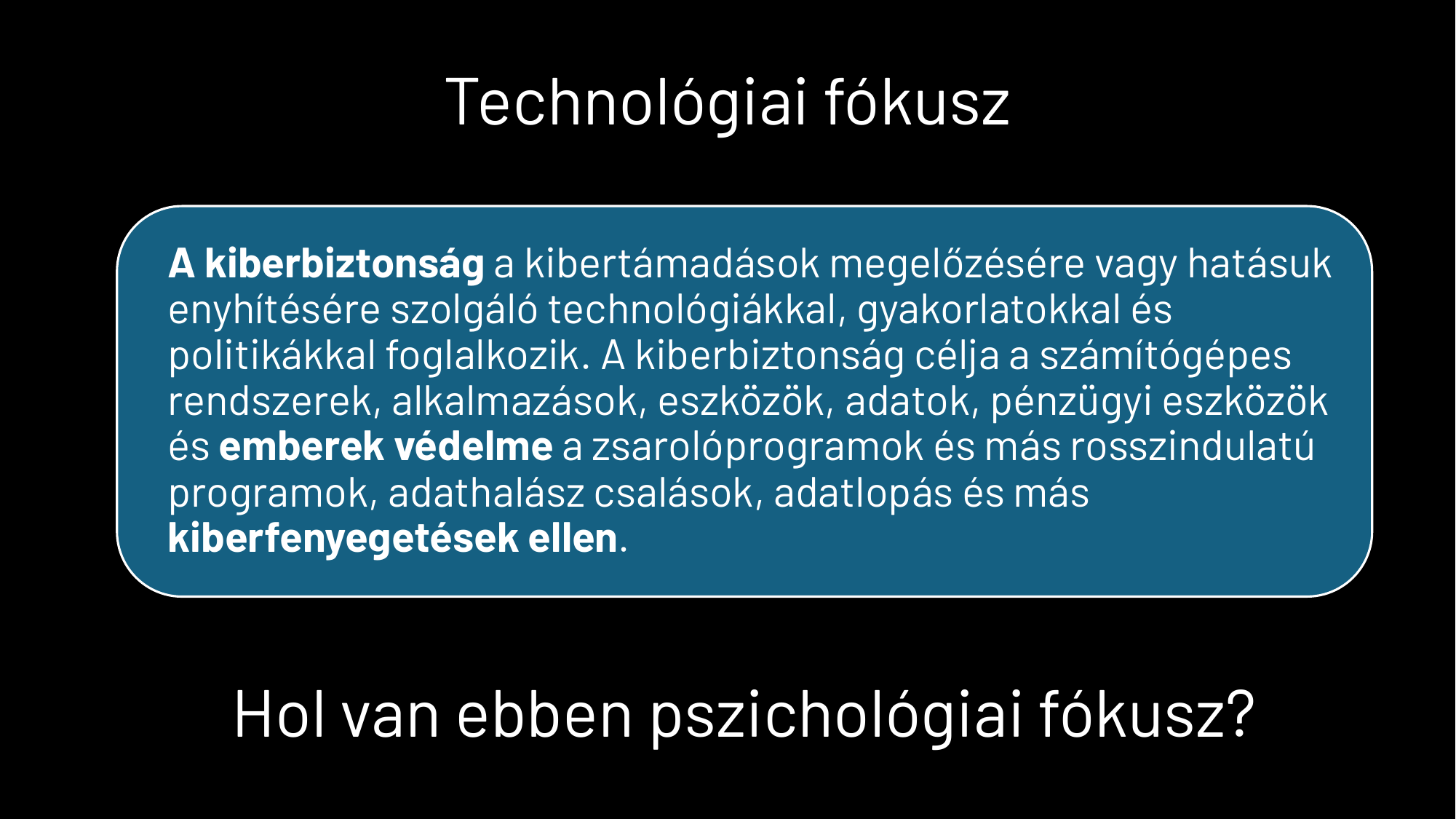

# Technológiai fókusz
A kiberbiztonság a kibertámadások megelőzésére vagy hatásuk enyhítésére szolgáló technológiákkal, gyakorlatokkal és politikákkal foglalkozik. A kiberbiztonság célja a számítógépes rendszerek, alkalmazások, eszközök, adatok, pénzügyi eszközök és emberek védelme a zsarolóprogramok és más rosszindulatú programok, adathalász csalások, adatlopás és más kiberfenyegetések ellen.
Hol van ebben pszichológiai fókusz?